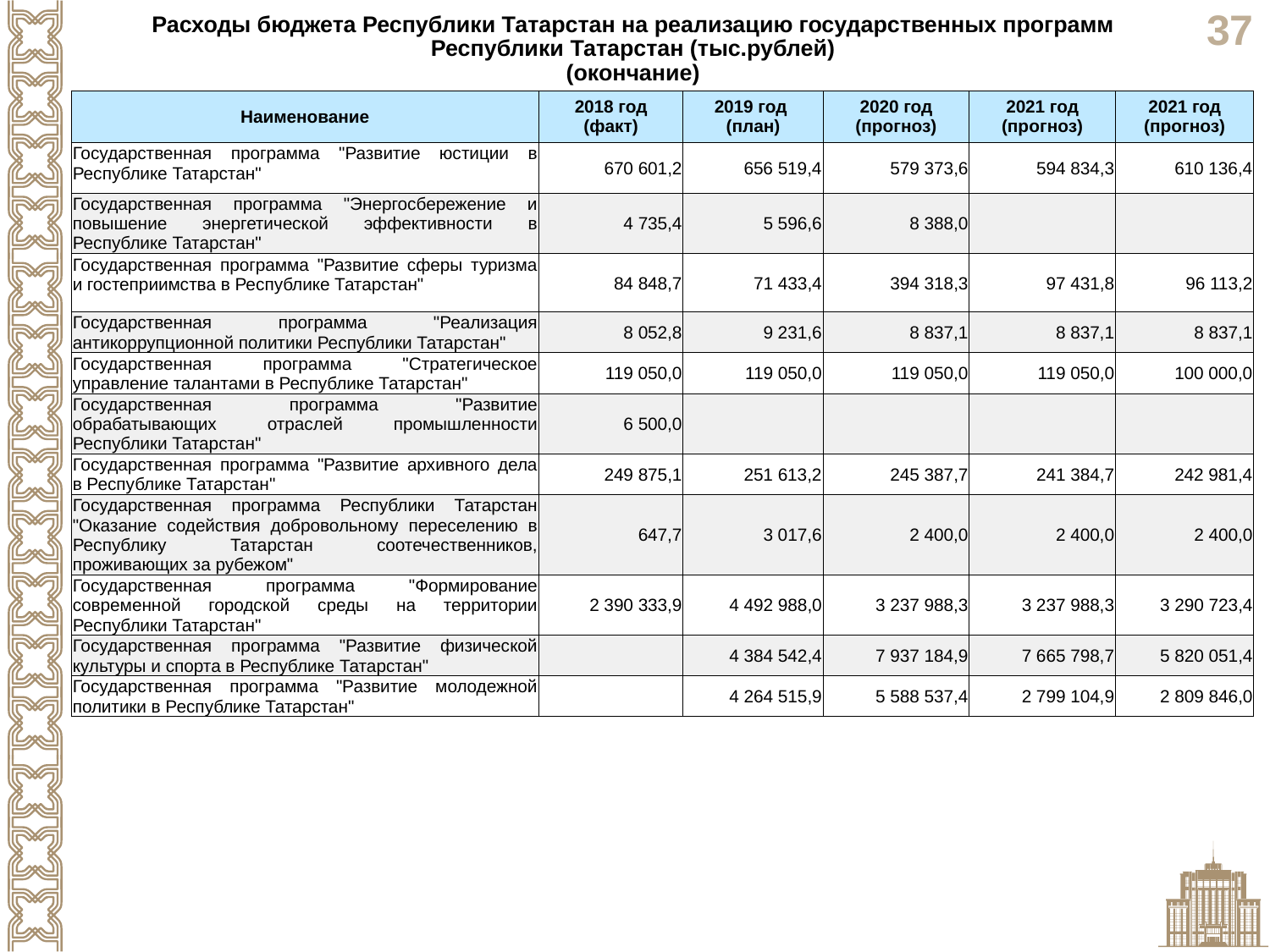

Расходы бюджета Республики Татарстан на реализацию государственных программ Республики Татарстан (тыс.рублей)
(окончание)
| Наименование | 2018 год (факт) | 2019 год (план) | 2020 год (прогноз) | 2021 год (прогноз) | 2021 год (прогноз) |
| --- | --- | --- | --- | --- | --- |
| Государственная программа "Развитие юстиции в Республике Татарстан" | 670 601,2 | 656 519,4 | 579 373,6 | 594 834,3 | 610 136,4 |
| Государственная программа "Энергосбережение и повышение энергетической эффективности в Республике Татарстан" | 4 735,4 | 5 596,6 | 8 388,0 |  |  |
| Государственная программа "Развитие сферы туризма и гостеприимства в Республике Татарстан" | 84 848,7 | 71 433,4 | 394 318,3 | 97 431,8 | 96 113,2 |
| Государственная программа "Реализация антикоррупционной политики Республики Татарстан" | 8 052,8 | 9 231,6 | 8 837,1 | 8 837,1 | 8 837,1 |
| Государственная программа "Стратегическое управление талантами в Республике Татарстан" | 119 050,0 | 119 050,0 | 119 050,0 | 119 050,0 | 100 000,0 |
| Государственная программа "Развитие обрабатывающих отраслей промышленности Республики Татарстан" | 6 500,0 |  |  |  |  |
| Государственная программа "Развитие архивного дела в Республике Татарстан" | 249 875,1 | 251 613,2 | 245 387,7 | 241 384,7 | 242 981,4 |
| Государственная программа Республики Татарстан "Оказание содействия добровольному переселению в Республику Татарстан соотечественников, проживающих за рубежом" | 647,7 | 3 017,6 | 2 400,0 | 2 400,0 | 2 400,0 |
| Государственная программа "Формирование современной городской среды на территории Республики Татарстан" | 2 390 333,9 | 4 492 988,0 | 3 237 988,3 | 3 237 988,3 | 3 290 723,4 |
| Государственная программа "Развитие физической культуры и спорта в Республике Татарстан" |  | 4 384 542,4 | 7 937 184,9 | 7 665 798,7 | 5 820 051,4 |
| Государственная программа "Развитие молодежной политики в Республике Татарстан" |  | 4 264 515,9 | 5 588 537,4 | 2 799 104,9 | 2 809 846,0 |